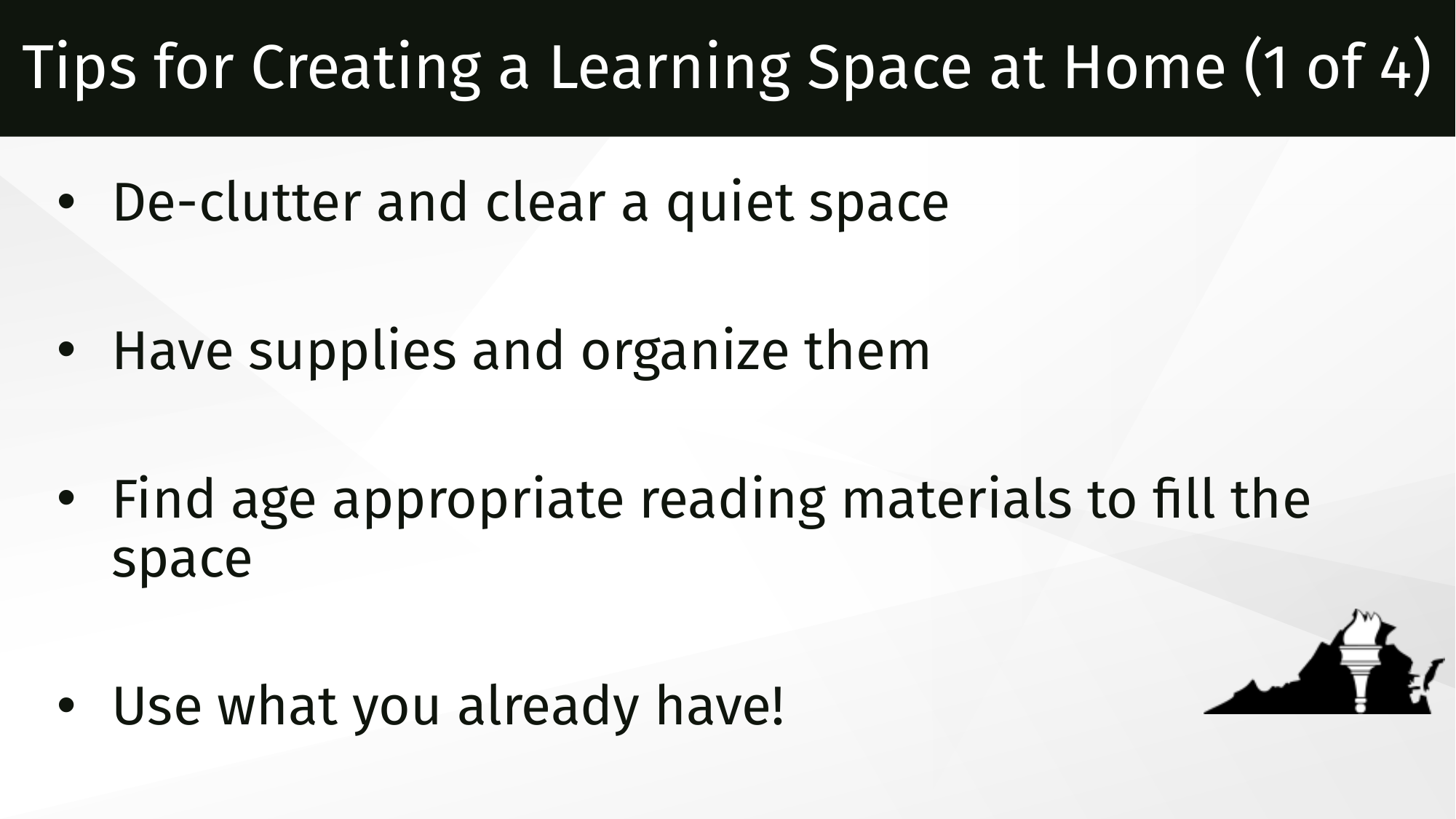

# Tips for Creating a Learning Space at Home (1 of 4)
De-clutter and clear a quiet space

Have supplies and organize them

Find age appropriate reading materials to fill the space

Use what you already have!